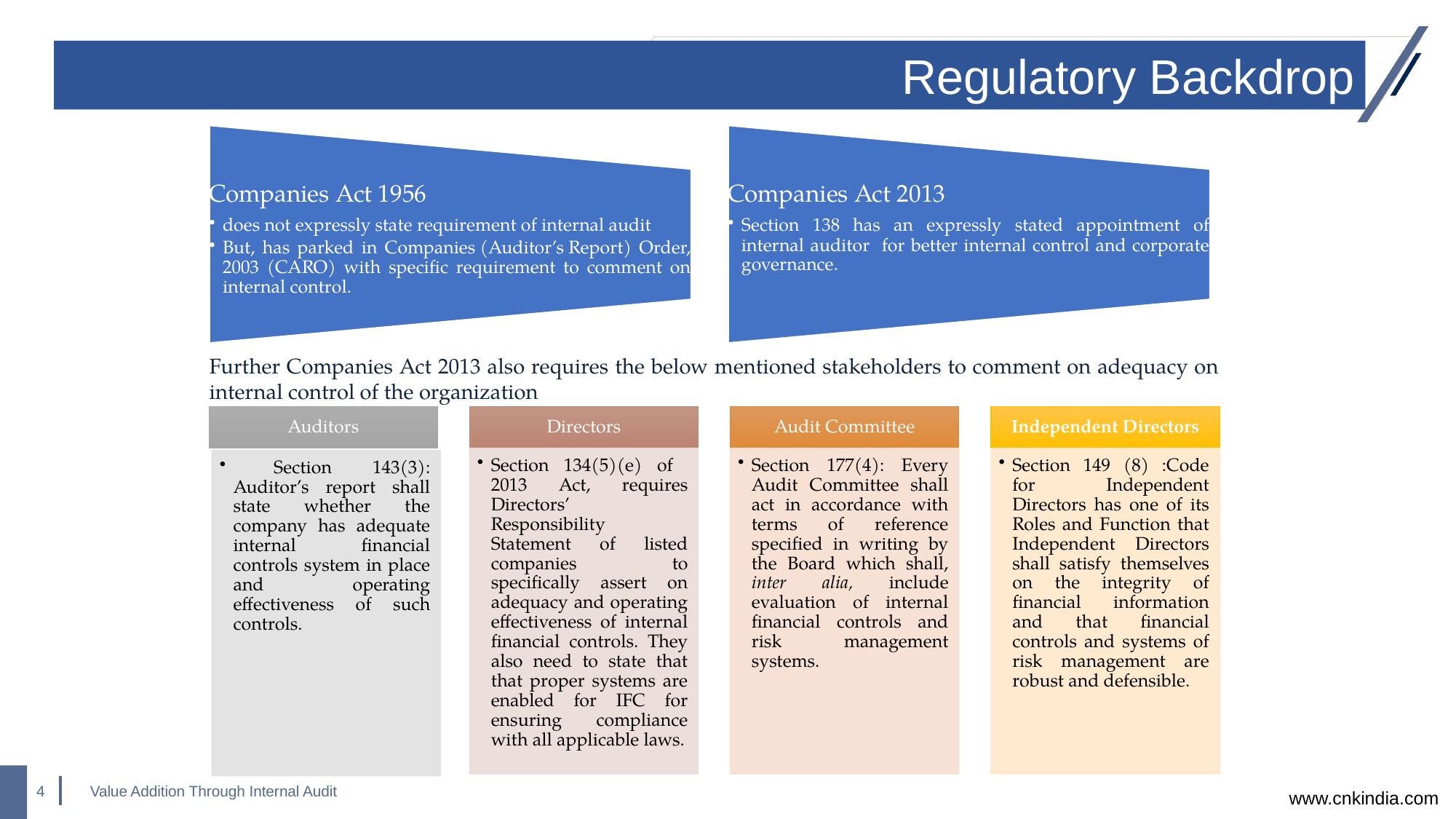

Regulatory Backdrop
Companies Act 1956
does not expressly state requirement of internal audit
But, has parked in Companies (Auditor’s Report) Order, 2003 (CARO) with specific requirement to comment on internal control.
Companies Act 2013
Section 138 has an expressly stated appointment of internal auditor  for better internal control and corporate governance.
Further Companies Act 2013 also requires the below mentioned stakeholders to comment on adequacy on internal control of the organization
Auditors
 Section 143(3): Auditor’s report shall state whether the company has adequate internal financial controls system in place and operating effectiveness of such controls.
Directors
Section 134(5)(e) of  2013 Act, requires Directors’ Responsibility Statement of listed companies to specifically assert on adequacy and operating effectiveness of internal financial controls. They also need to state that that proper systems are enabled for IFC for ensuring compliance with all applicable laws.
Audit Committee
Section 177(4): Every Audit Committee shall act in accordance with terms of reference specified in writing by the Board which shall, inter alia, include evaluation of internal financial controls and risk management systems.
Independent Directors
Section 149 (8) :Code for Independent Directors has one of its Roles and Function that Independent Directors shall satisfy themselves on the integrity of financial information and that financial controls and systems of risk management are robust and defensible.
Value Addition Through Internal Audit

www.cnkindia.com